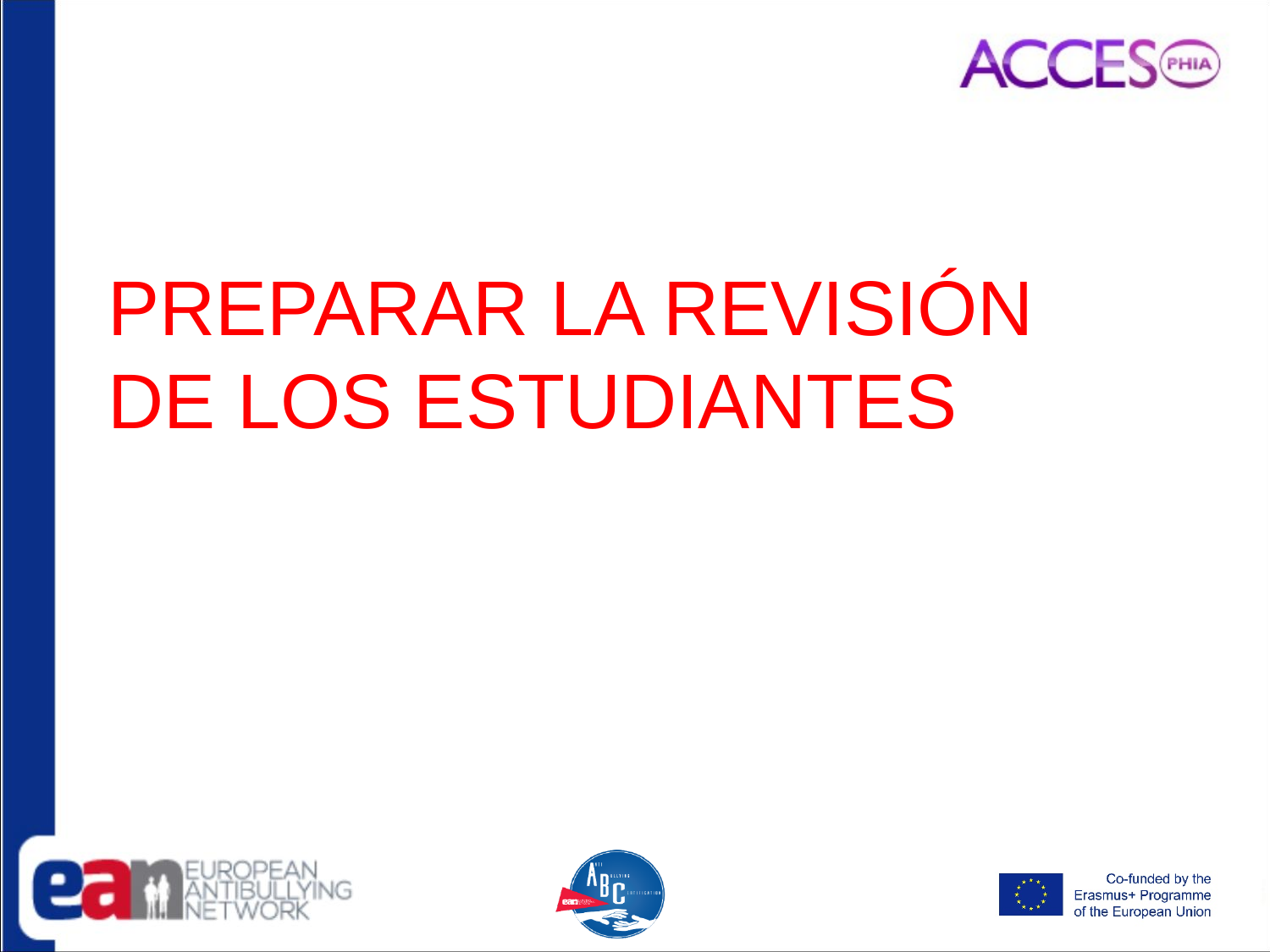

# PREPARAR LA REVISIÓN DE LOS ESTUDIANTES